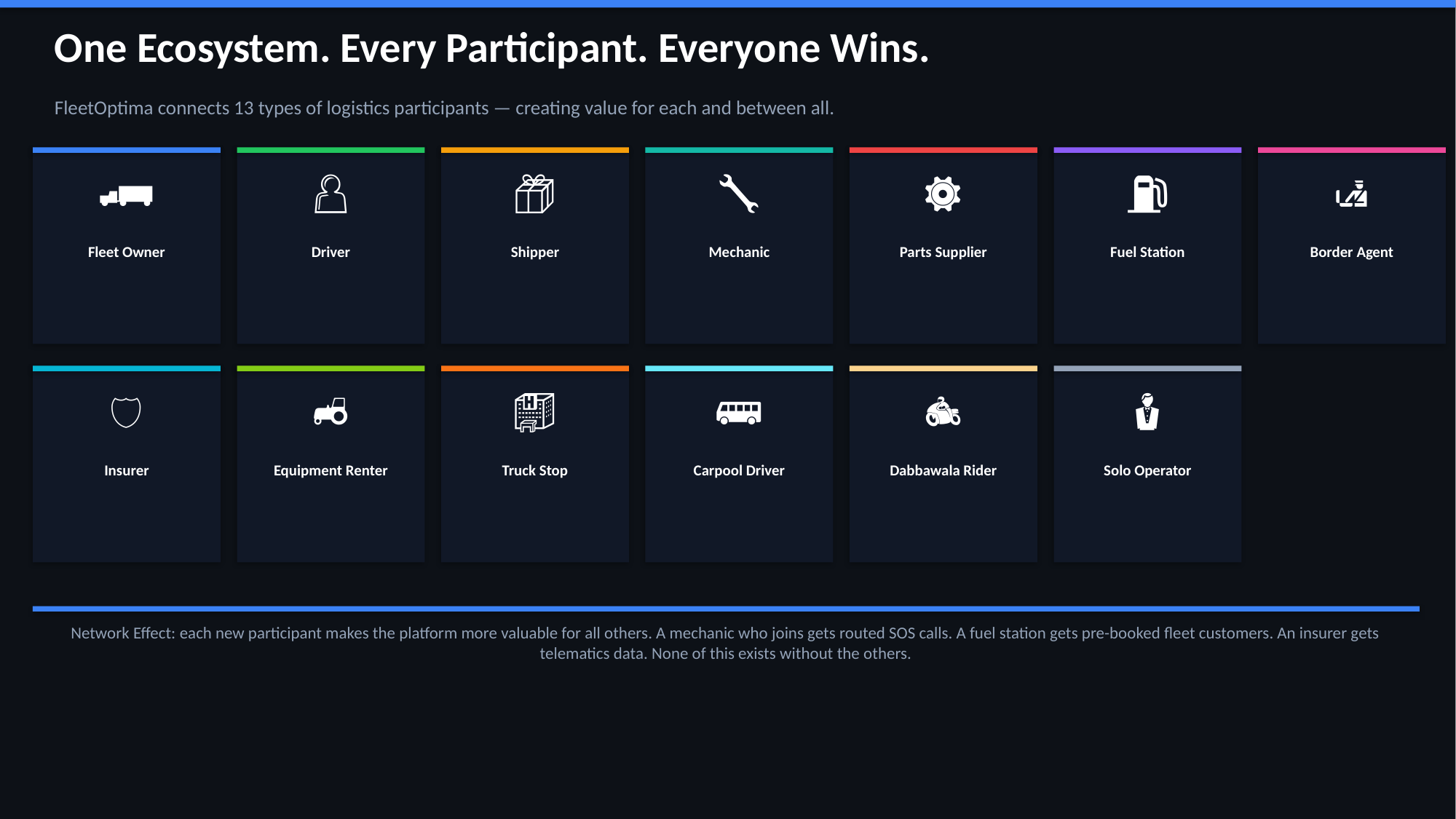

One Ecosystem. Every Participant. Everyone Wins.
FleetOptima connects 13 types of logistics participants — creating value for each and between all.

🚛
👤
📦
🔧
⚙️
⛽
🛃
Fleet Owner
Driver
Shipper
Mechanic
Parts Supplier
Fuel Station
Border Agent

🛡️
🚜
🏨
🚌
🏍️
🤵
Insurer
Equipment Renter
Truck Stop
Carpool Driver
Dabbawala Rider
Solo Operator

Network Effect: each new participant makes the platform more valuable for all others. A mechanic who joins gets routed SOS calls. A fuel station gets pre-booked fleet customers. An insurer gets telematics data. None of this exists without the others.